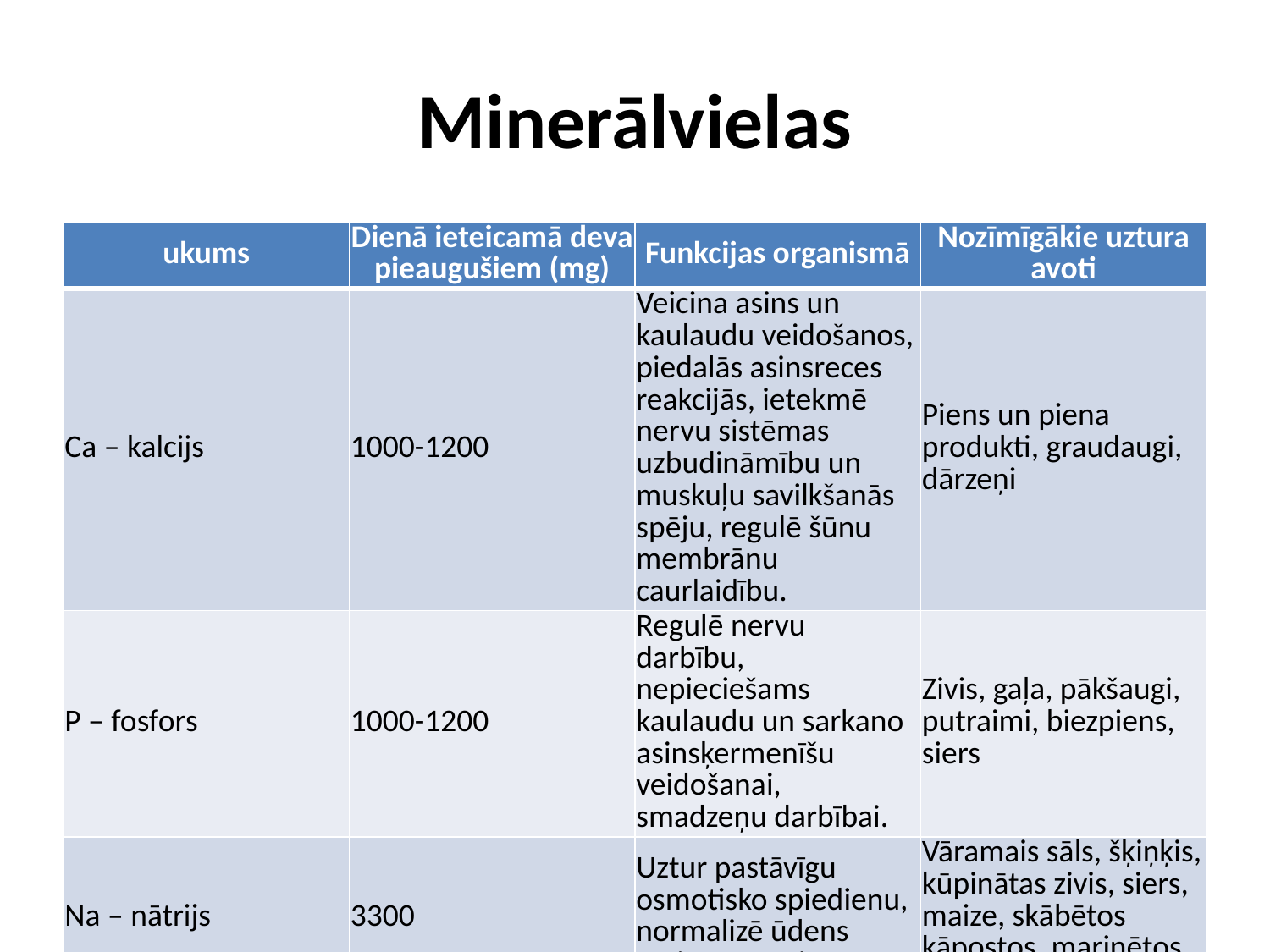

# Minerālvielas
| ukums | Dienā ieteicamā deva pieaugušiem (mg) | Funkcijas organismā | Nozīmīgākie uztura avoti |
| --- | --- | --- | --- |
| Ca – kalcijs | 1000-1200 | Veicina asins un kaulaudu veidošanos, piedalās asinsreces reakcijās, ietekmē nervu sistēmas uzbudināmību un muskuļu savilkšanās spēju, regulē šūnu membrānu caurlaidību. | Piens un piena produkti, graudaugi, dārzeņi |
| P – fosfors | 1000-1200 | Regulē nervu darbību, nepieciešams kaulaudu un sarkano asinsķermenīšu veidošanai, smadzeņu darbībai. | Zivis, gaļa, pākšaugi, putraimi, biezpiens, siers |
| Na – nātrijs | 3300 | Uztur pastāvīgu osmotisko spiedienu, normalizē ūdens maiņu organismā | Vāramais sāls, šķiņķis, kūpinātas zivis, siers, maize, skābētos kāpostos, marinētos gurķos |
| K - kālijs | 4000 | Svarīga nozīme šūnu vielmaiņā, regulē osmotisko spiedienu, nepieciešams nervu impulsu pārvadīšanai un normālai sirdsdarbībai, kopā ar kalciju piedalās asinsreces reakcijās, veicina šķidruma izdali no organisma. | Spināti, kartupeļi, žāvētas plūmes, pākšaugi, ķirbji, kāposti, tomāti, upenes, melones, kivi, banāni |
| Mg – magnijs | 350 | Nozīmīgs kaulaudu, muskuļaudu un nervaudu uzbūvē, , paplašina asinsvadus, veicina žults izdali, zarnu peristaltiku. | Rieksti, ziedputekšņi, smiltsērkšķu augļi, putraimi, pākšaugi, rudzu maize, kāposti, spināti, kartupeļi, avenes |